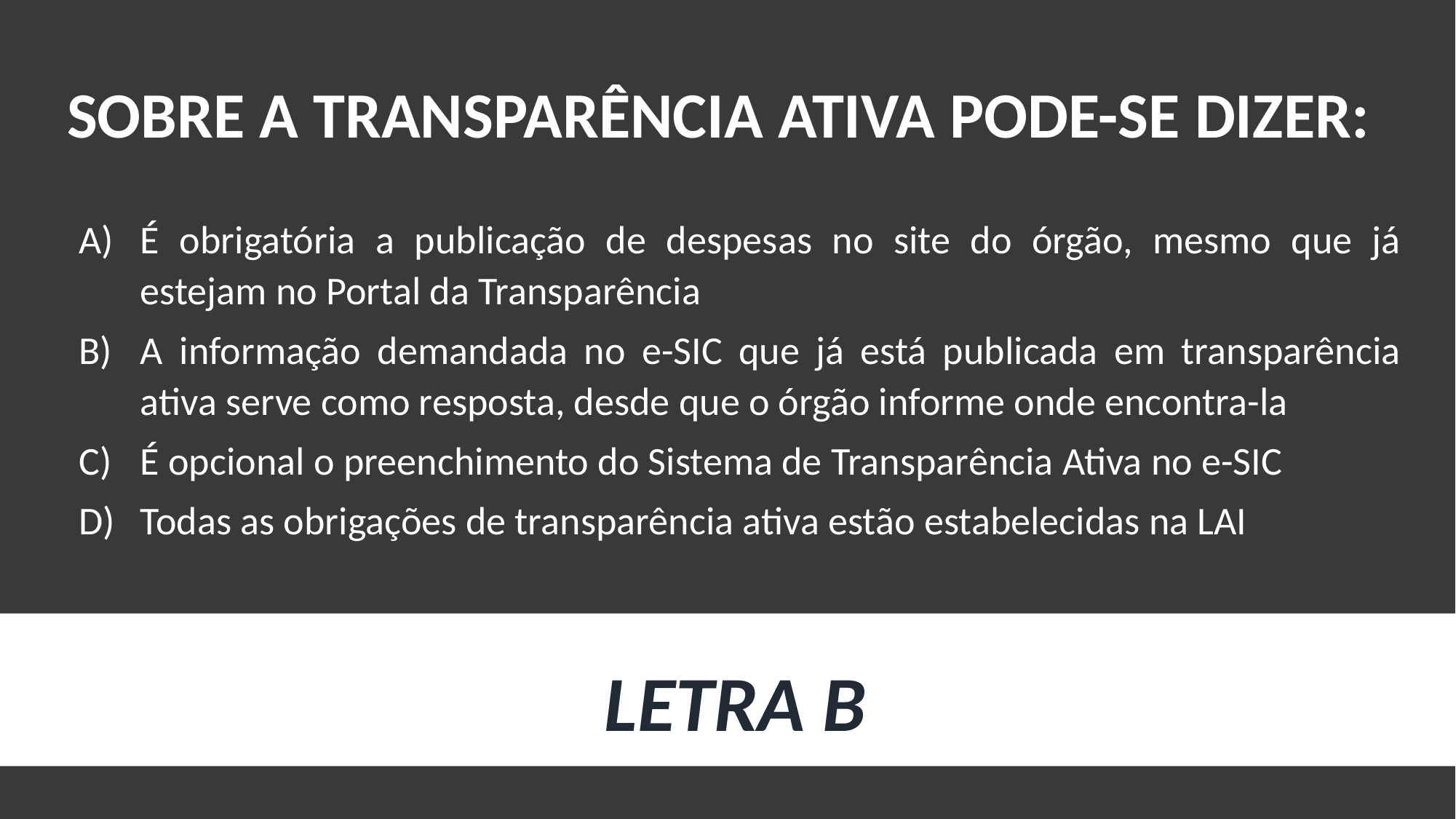

SOBRE A TRANSPARÊNCIA ATIVA PODE-SE DIZER:
É obrigatória a publicação de despesas no site do órgão, mesmo que já estejam no Portal da Transparência
A informação demandada no e-SIC que já está publicada em transparência ativa serve como resposta, desde que o órgão informe onde encontra-la
É opcional o preenchimento do Sistema de Transparência Ativa no e-SIC
Todas as obrigações de transparência ativa estão estabelecidas na LAI

LETRA B